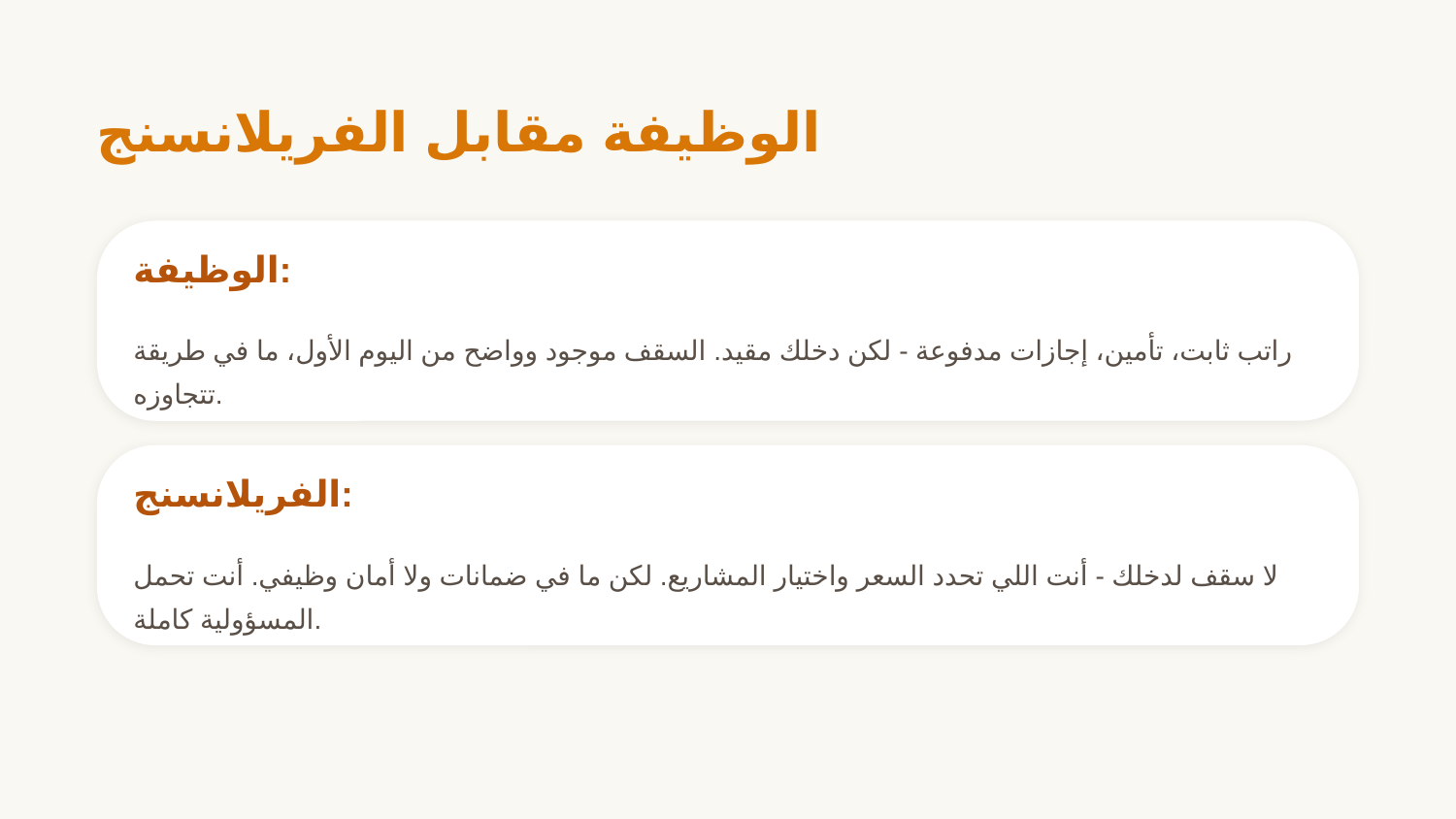

الوظيفة مقابل الفريلانسنج

الوظيفة:
راتب ثابت، تأمين، إجازات مدفوعة - لكن دخلك مقيد. السقف موجود وواضح من اليوم الأول، ما في طريقة تتجاوزه.

الفريلانسنج:
لا سقف لدخلك - أنت اللي تحدد السعر واختيار المشاريع. لكن ما في ضمانات ولا أمان وظيفي. أنت تحمل المسؤولية كاملة.